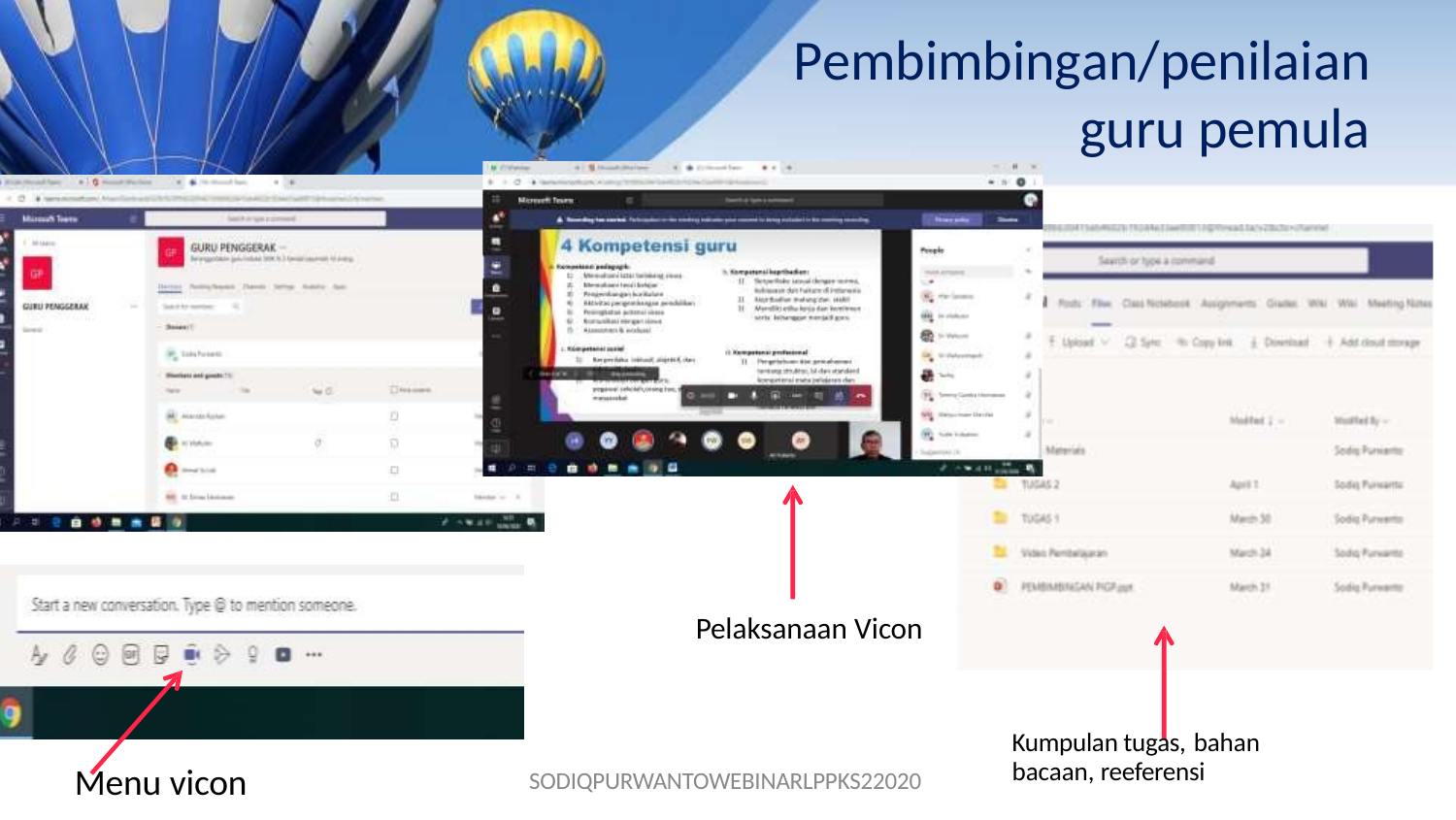

# Pembimbingan/penilaian
guru pemula

Pelaksanaan Vicon

Kumpulan tugas, bahan
bacaan, reeferensi
Menu vicon
SODIQPURWANTOWEBINARLPPKS22020